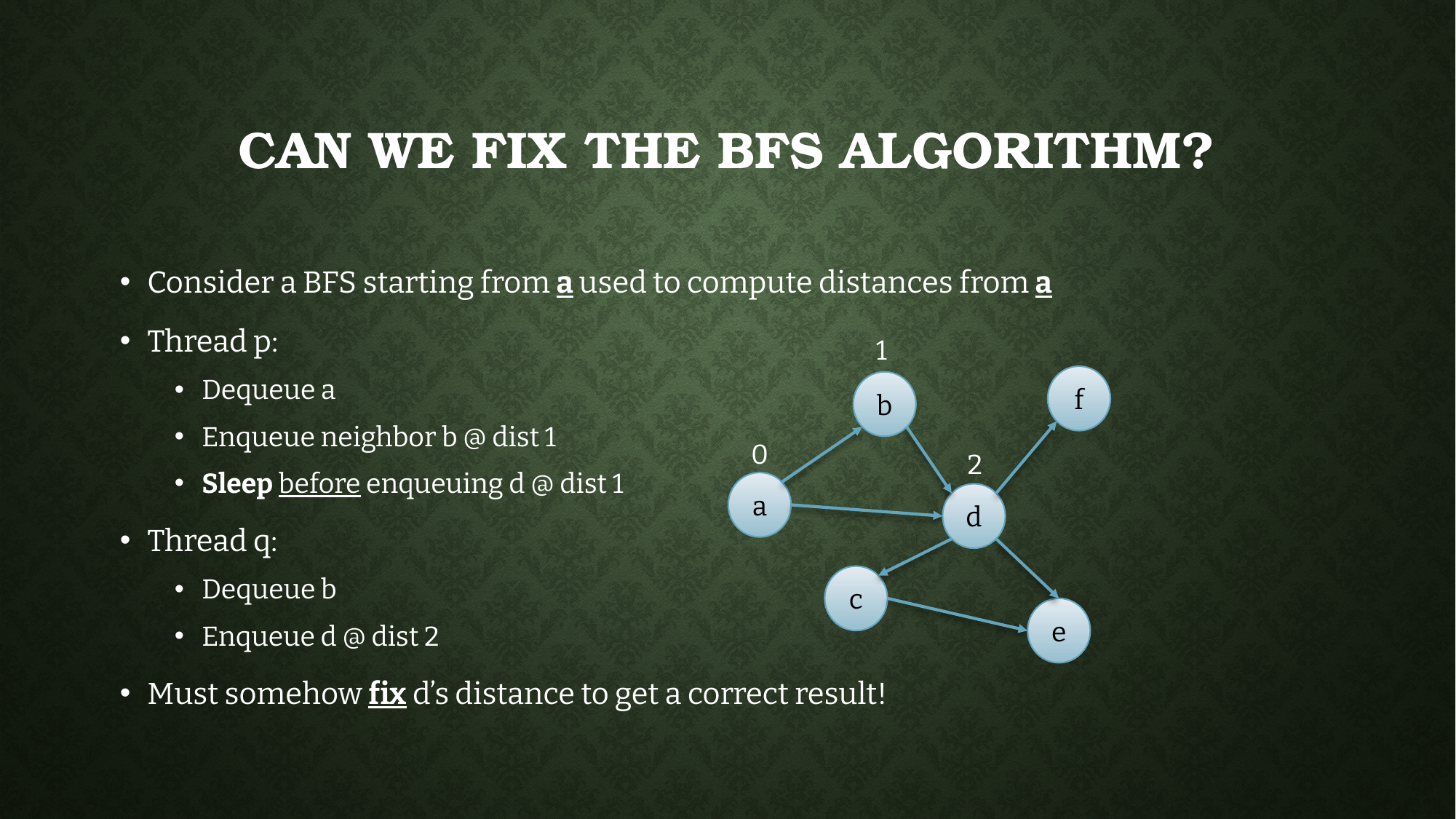

# Can we fix the BFS algorithm?
Consider a BFS starting from a used to compute distances from a
Thread p:
Dequeue a
Enqueue neighbor b @ dist 1
Sleep before enqueuing d @ dist 1
Thread q:
Dequeue b
Enqueue d @ dist 2
Must somehow fix d’s distance to get a correct result!
1
f
b
0
2
a
d
c
e